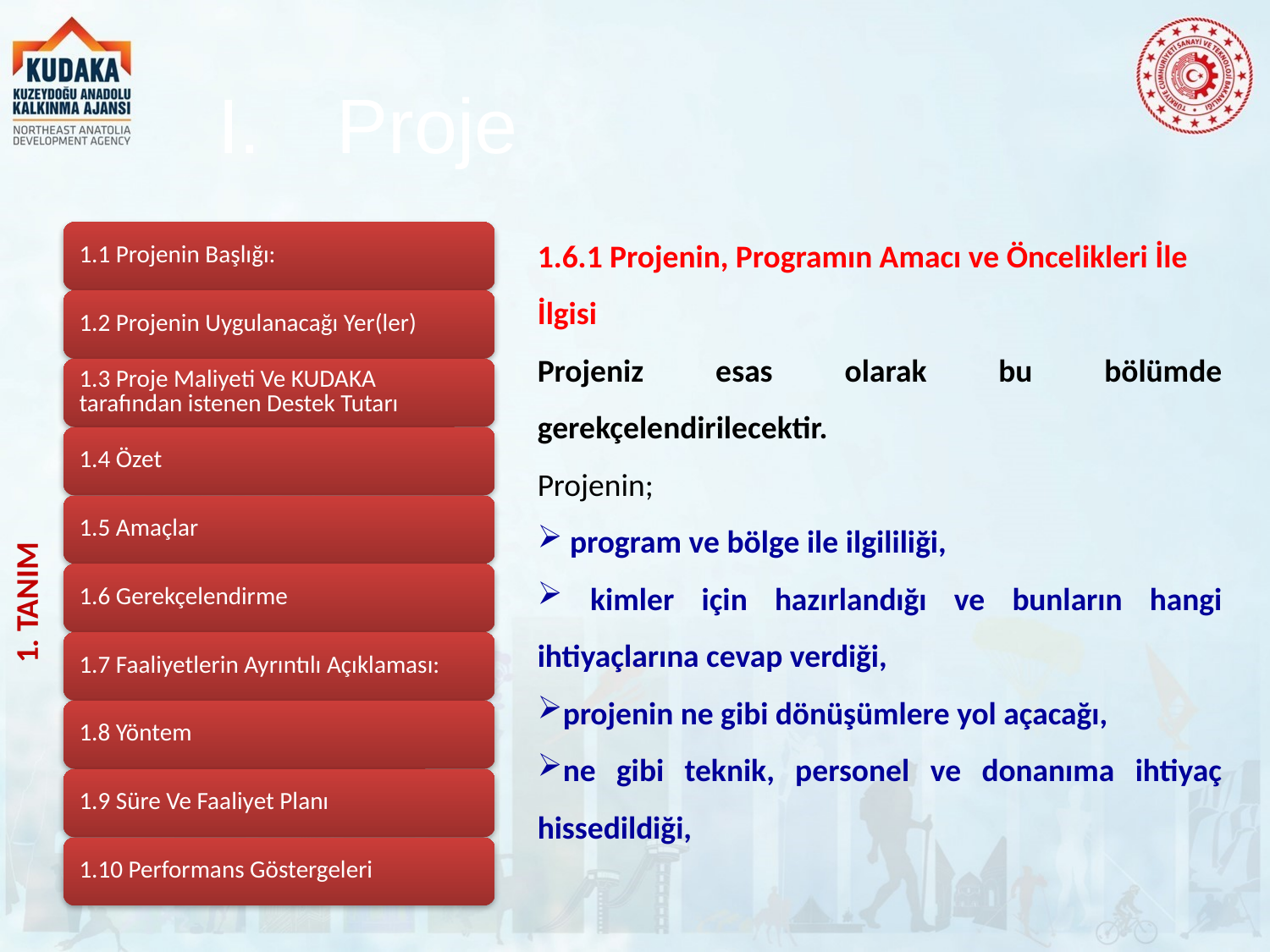

# Proje
1.6.1 Projenin, Programın Amacı ve Öncelikleri İle İlgisi
Projeniz esas olarak bu bölümde gerekçelendirilecektir.
Projenin;
 program ve bölge ile ilgililiği,
 kimler için hazırlandığı ve bunların hangi ihtiyaçlarına cevap verdiği,
projenin ne gibi dönüşümlere yol açacağı,
ne gibi teknik, personel ve donanıma ihtiyaç hissedildiği,
1.1 Projenin Başlığı:
1.2 Projenin Uygulanacağı Yer(ler)
1.3 Proje Maliyeti Ve KUDAKA tarafından istenen Destek Tutarı
1.10 Performans Göstergeleri
1.4 Özet
1.5 Amaçlar
1.6 Gerekçelendirme
1.7 Faaliyetlerin Ayrıntılı Açıklaması:
1.8 Yöntem
1.9 Süre Ve Faaliyet Planı
1. TANIM
13